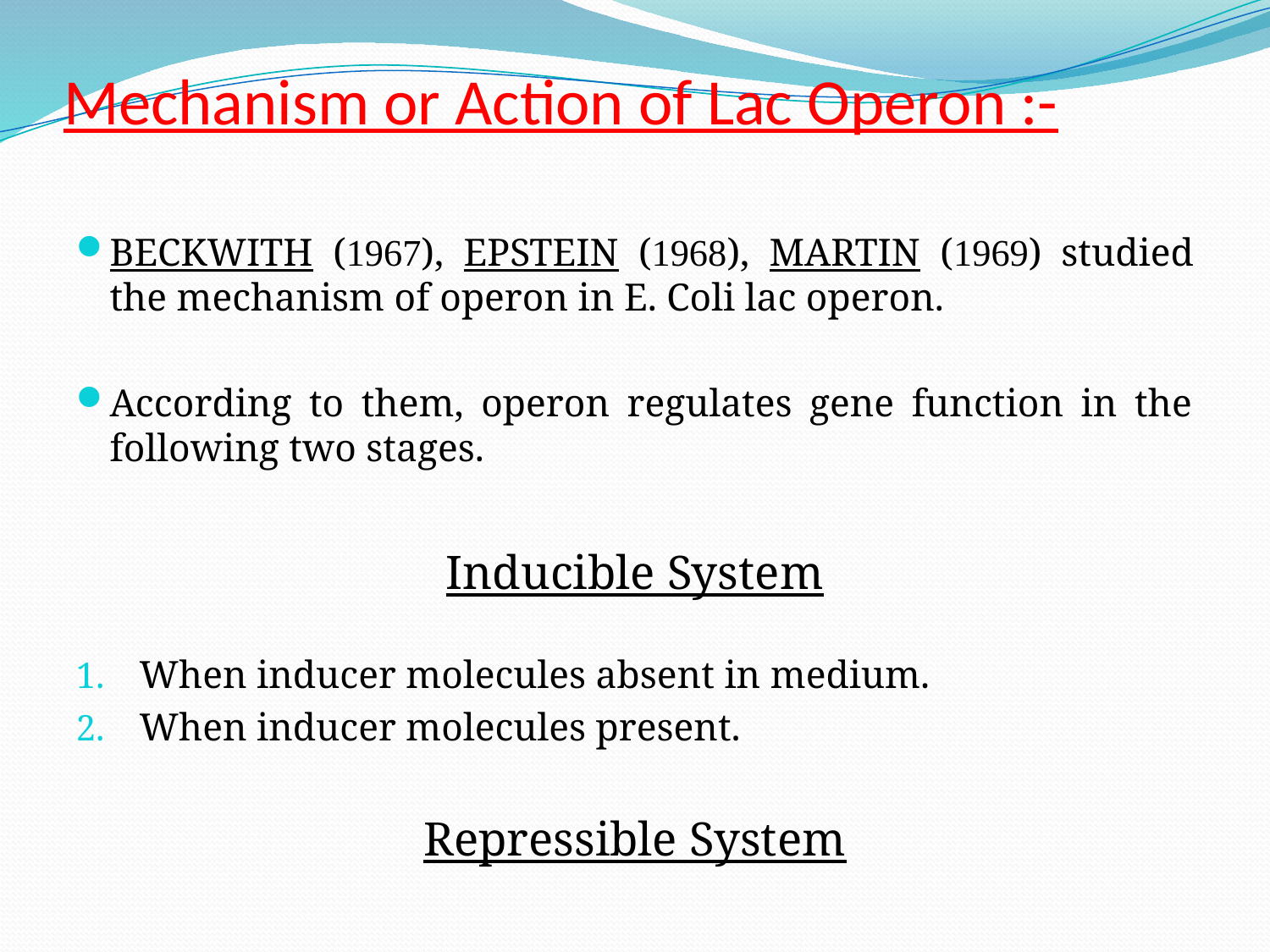

# Mechanism or Action of Lac Operon :-
BECKWITH (1967), EPSTEIN (1968), MARTIN (1969) studied the mechanism of operon in E. Coli lac operon.

According to them, operon regulates gene function in the following two stages.

Inducible System

When inducer molecules absent in medium.
When inducer molecules present.

Repressible System